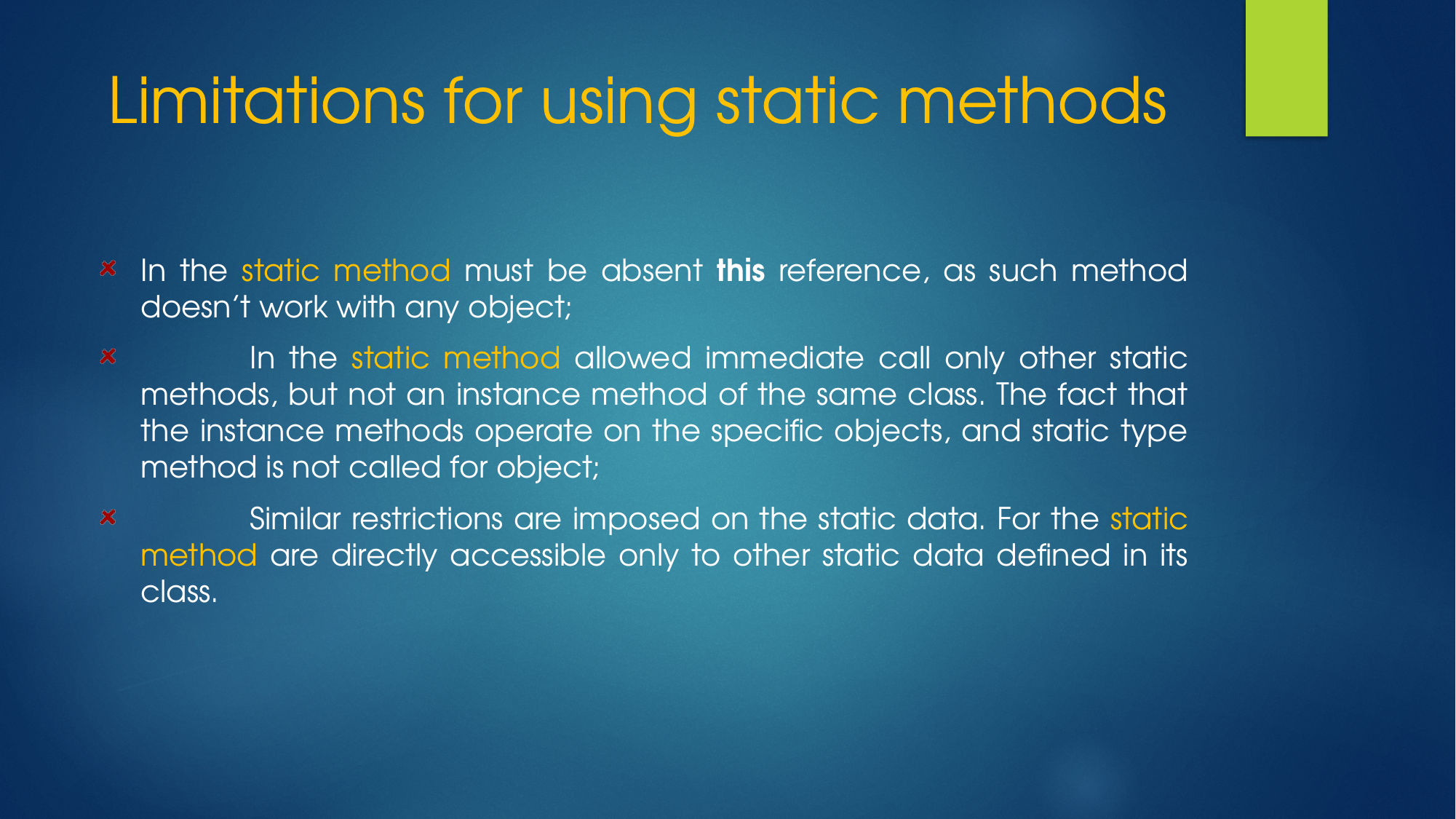

# Limitations for using static methods
In the static method must be absent this reference, as such method doesn’t work with any object;
	In the static method allowed immediate call only other static methods, but not an instance method of the same class. The fact that the instance methods operate on the specific objects, and static type method is not called for object;
	Similar restrictions are imposed on the static data. For the static method are directly accessible only to other static data defined in its class.